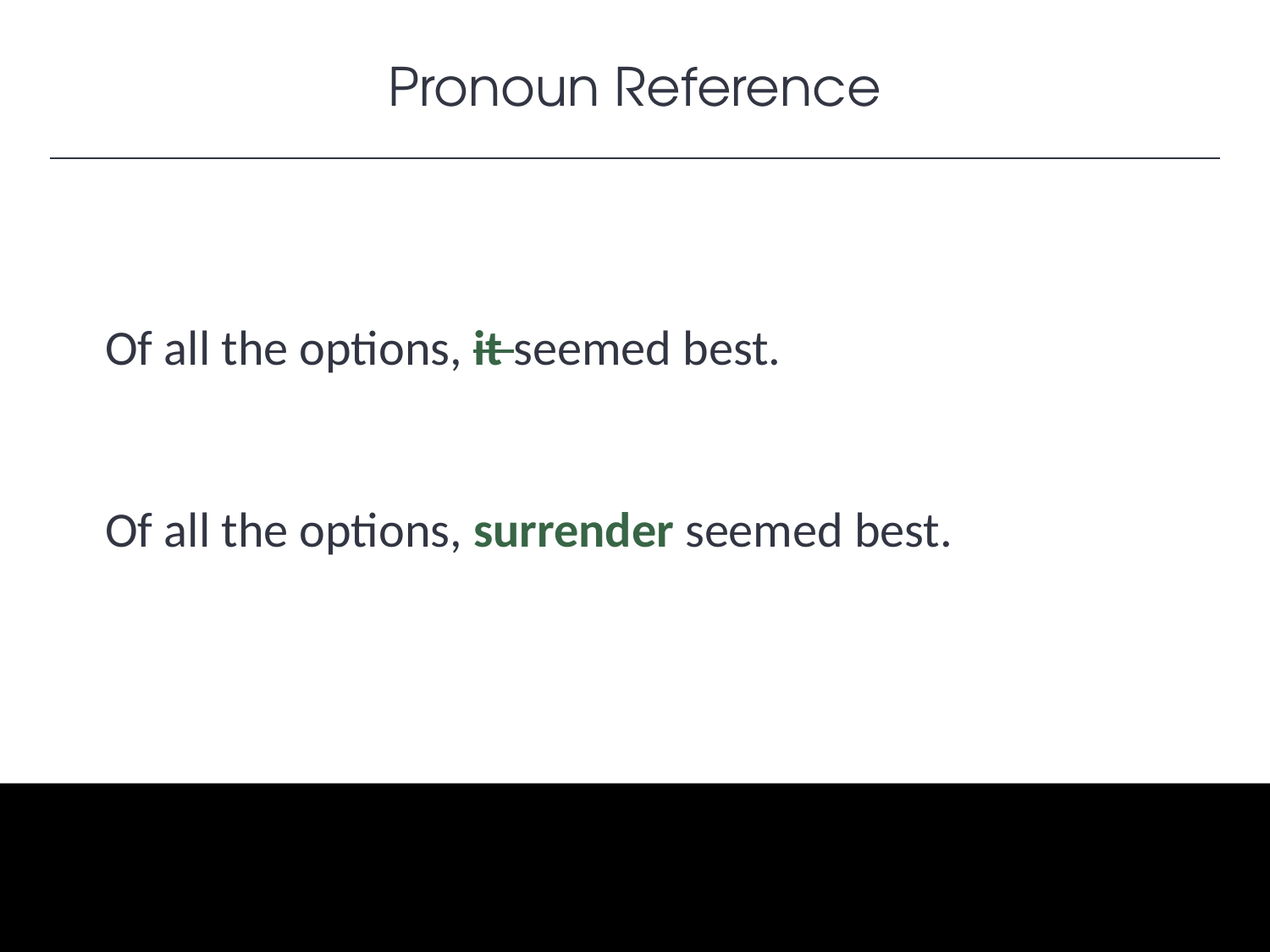

Pronoun Reference
HAWKES LEARNING
Of all the options, it seemed best.

Of all the options, surrender seemed best.